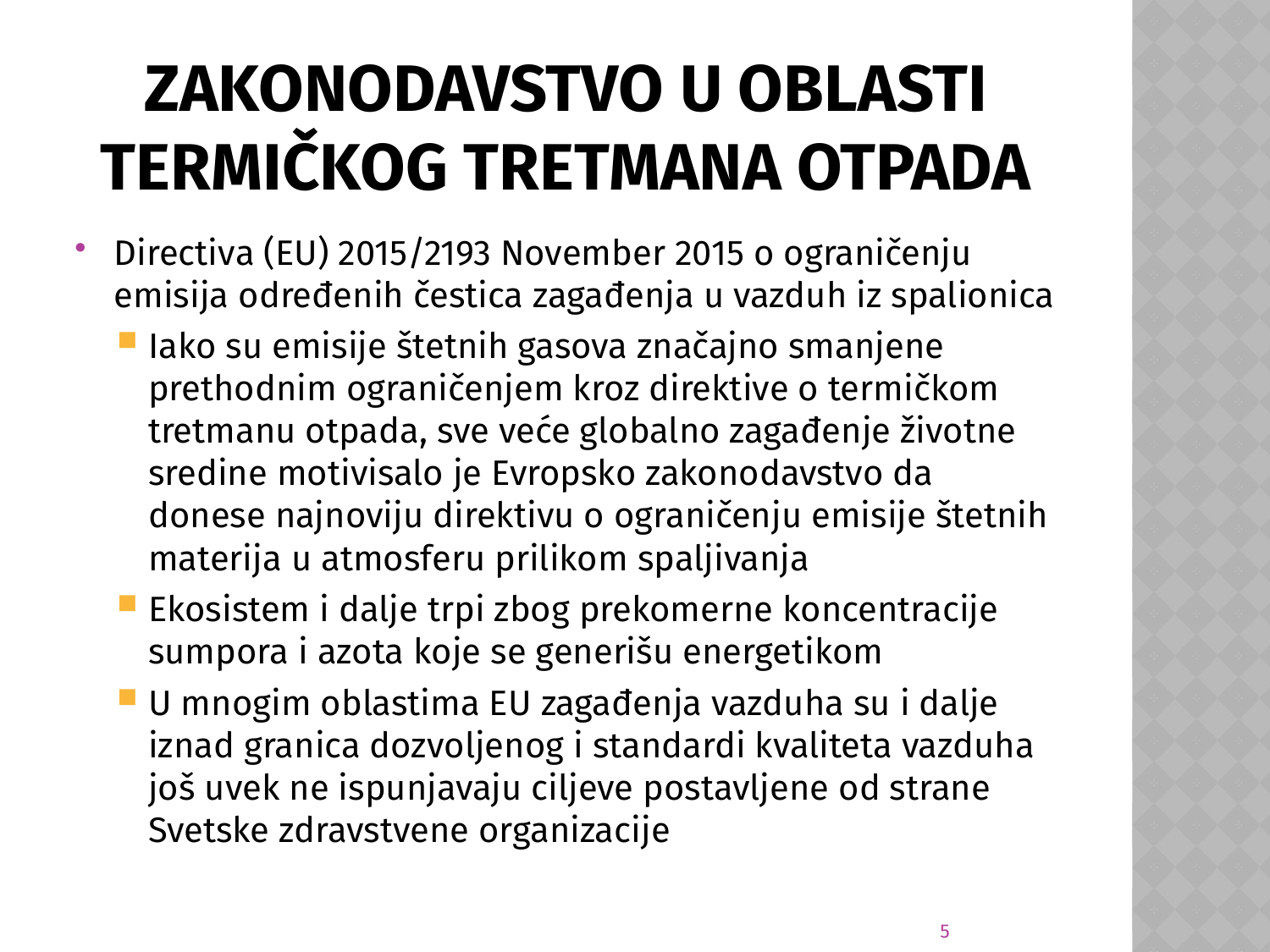

# Zakonodavstvo u oblasti termičkog tretmana otpada
Directiva (EU) 2015/2193 November 2015 o ograničenju emisija određenih čestica zagađenja u vazduh iz spalionica
Iako su emisije štetnih gasova značajno smanjene prethodnim ograničenjem kroz direktive o termičkom tretmanu otpada, sve veće globalno zagađenje životne sredine motivisalo je Evropsko zakonodavstvo da donese najnoviju direktivu o ograničenju emisije štetnih materija u atmosferu prilikom spaljivanja
Ekosistem i dalje trpi zbog prekomerne koncentracije sumpora i azota koje se generišu energetikom
U mnogim oblastima EU zagađenja vazduha su i dalje iznad granica dozvoljenog i standardi kvaliteta vazduha još uvek ne ispunjavaju ciljeve postavljene od strane Svetske zdravstvene organizacije

5